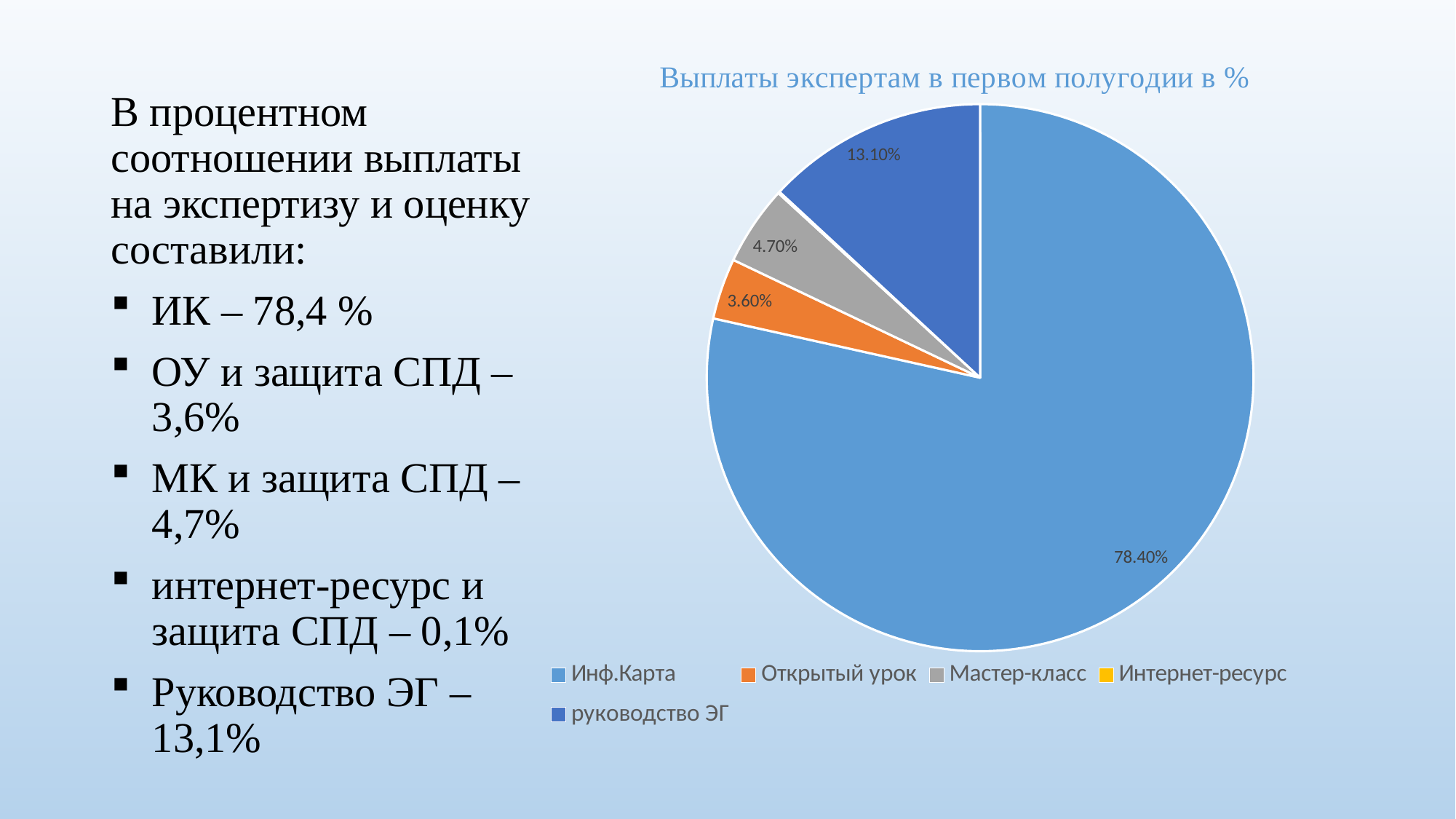

### Chart: Выплаты экспертам в первом полугодии в %

| Category | Выплаты экспертам |
|---|---|
| Инф.Карта | 0.784 |
| Открытый урок | 0.036 |
| Мастер-класс | 0.047 |
| Интернет-ресурс | 0.001 |
| руководство ЭГ | 0.131 |
#
В процентном соотношении выплаты на экспертизу и оценку составили:
ИК – 78,4 %
ОУ и защита СПД – 3,6%
МК и защита СПД – 4,7%
интернет-ресурс и защита СПД – 0,1%
Руководство ЭГ – 13,1%